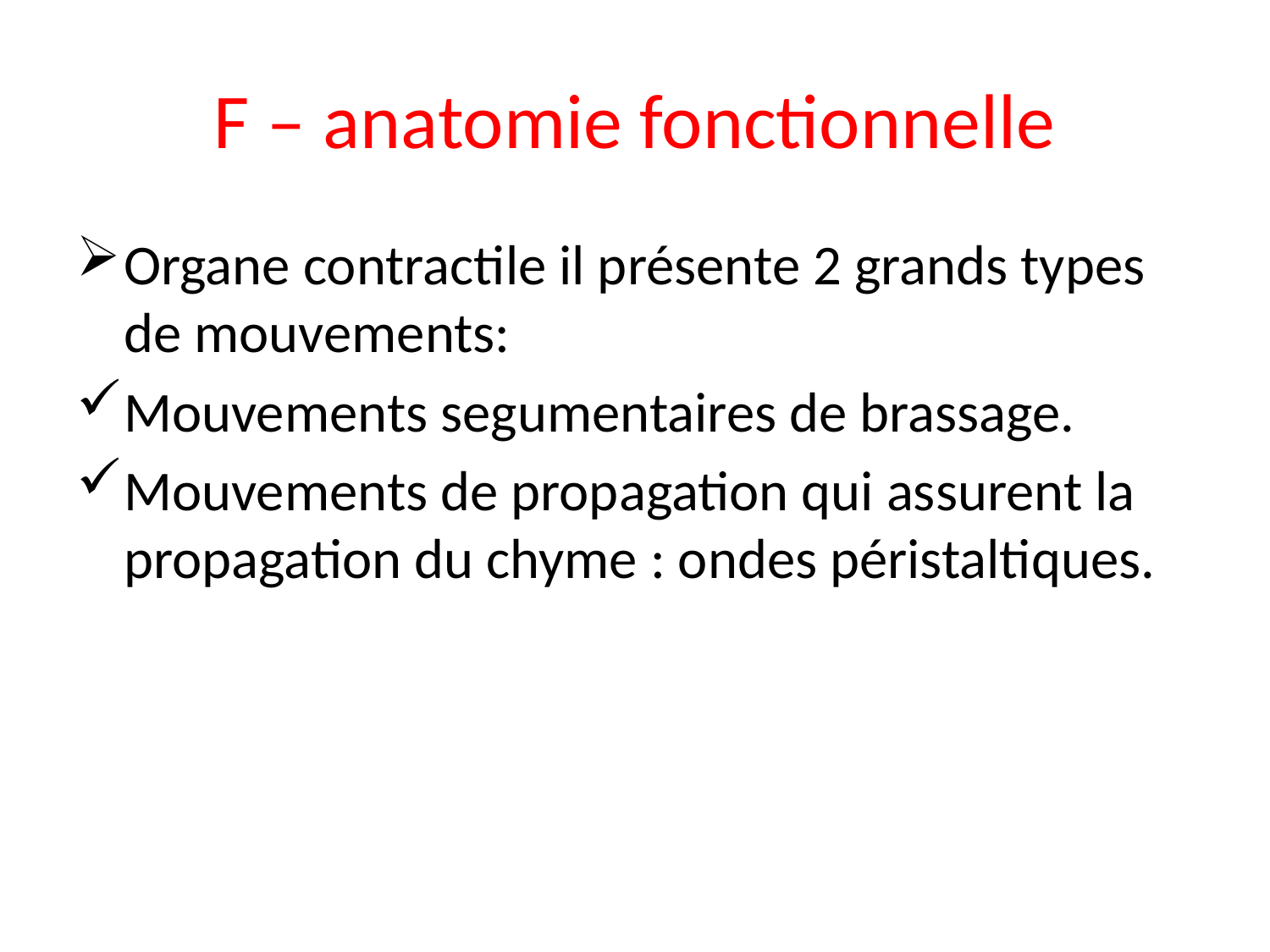

# F – anatomie fonctionnelle
Organe contractile il présente 2 grands types de mouvements:
Mouvements segumentaires de brassage.
Mouvements de propagation qui assurent la propagation du chyme : ondes péristaltiques.